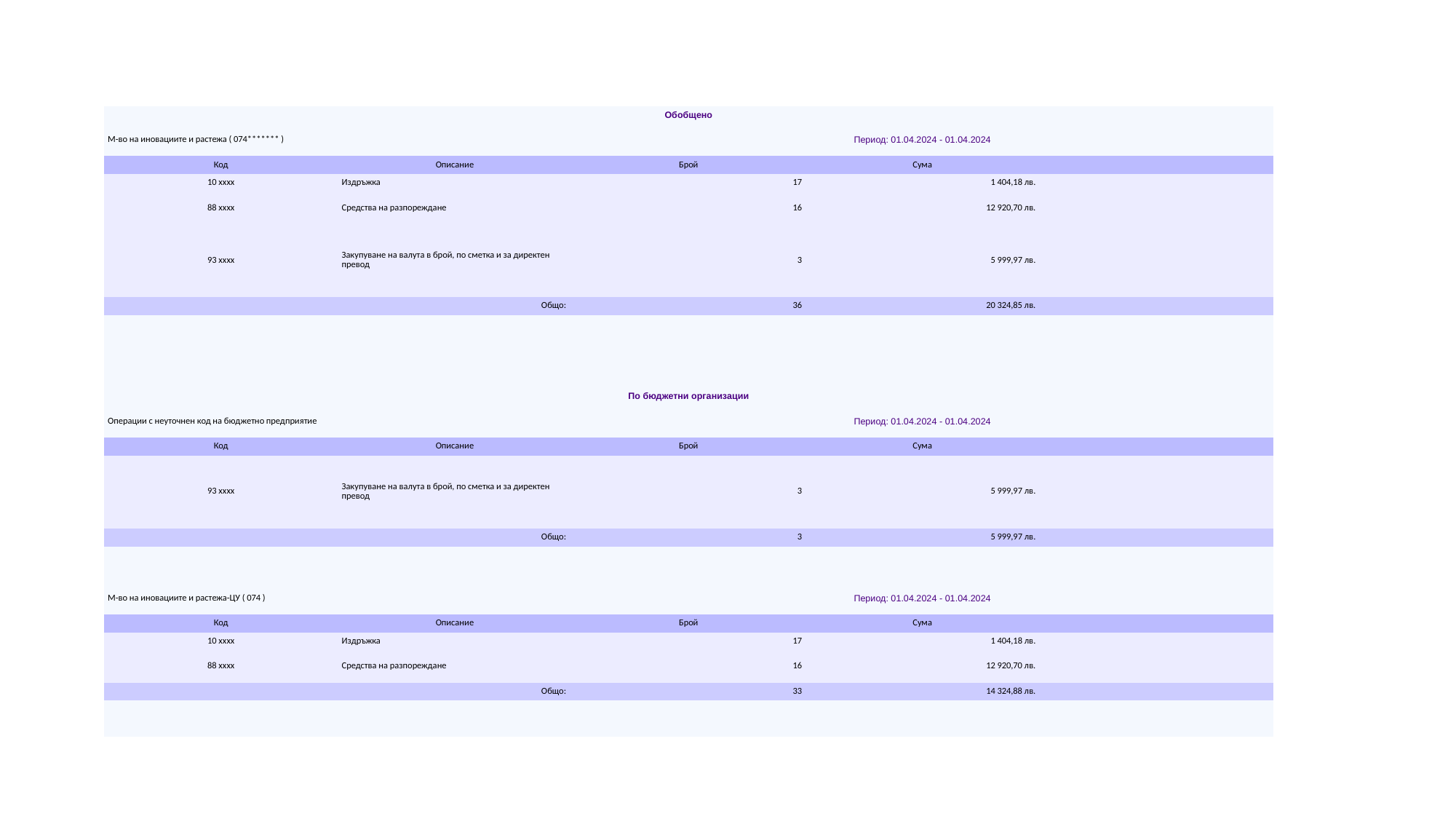

| Обобщено |  |  |  |  |
| --- | --- | --- | --- | --- |
| М-во на иновациите и растежа ( 074\*\*\*\*\*\*\* ) |  | Период: 01.04.2024 - 01.04.2024 |  |  |
| Код | Описание | Брой | Сума |  |
| 10 xxxx | Издръжка | 17 | 1 404,18 лв. |  |
| 88 xxxx | Средства на разпореждане | 16 | 12 920,70 лв. |  |
| 93 xxxx | Закупуване на валута в брой, по сметка и за директен превод | 3 | 5 999,97 лв. |  |
| Общо: |  | 36 | 20 324,85 лв. |  |
|  |  |  |  |  |
|  |  |  |  |  |
|  |  |  |  |  |
|  |  |  |  |  |
| По бюджетни организации |  |  |  |  |
| Операции с неуточнен код на бюджетно предприятие |  | Период: 01.04.2024 - 01.04.2024 |  |  |
| Код | Описание | Брой | Сума |  |
| 93 xxxx | Закупуване на валута в брой, по сметка и за директен превод | 3 | 5 999,97 лв. |  |
| Общо: |  | 3 | 5 999,97 лв. |  |
|  |  |  |  |  |
|  |  |  |  |  |
| М-во на иновациите и растежа-ЦУ ( 074 ) |  | Период: 01.04.2024 - 01.04.2024 |  |  |
| Код | Описание | Брой | Сума |  |
| 10 xxxx | Издръжка | 17 | 1 404,18 лв. |  |
| 88 xxxx | Средства на разпореждане | 16 | 12 920,70 лв. |  |
| Общо: |  | 33 | 14 324,88 лв. |  |
|  |  |  |  |  |
|  |  |  |  |  |
#